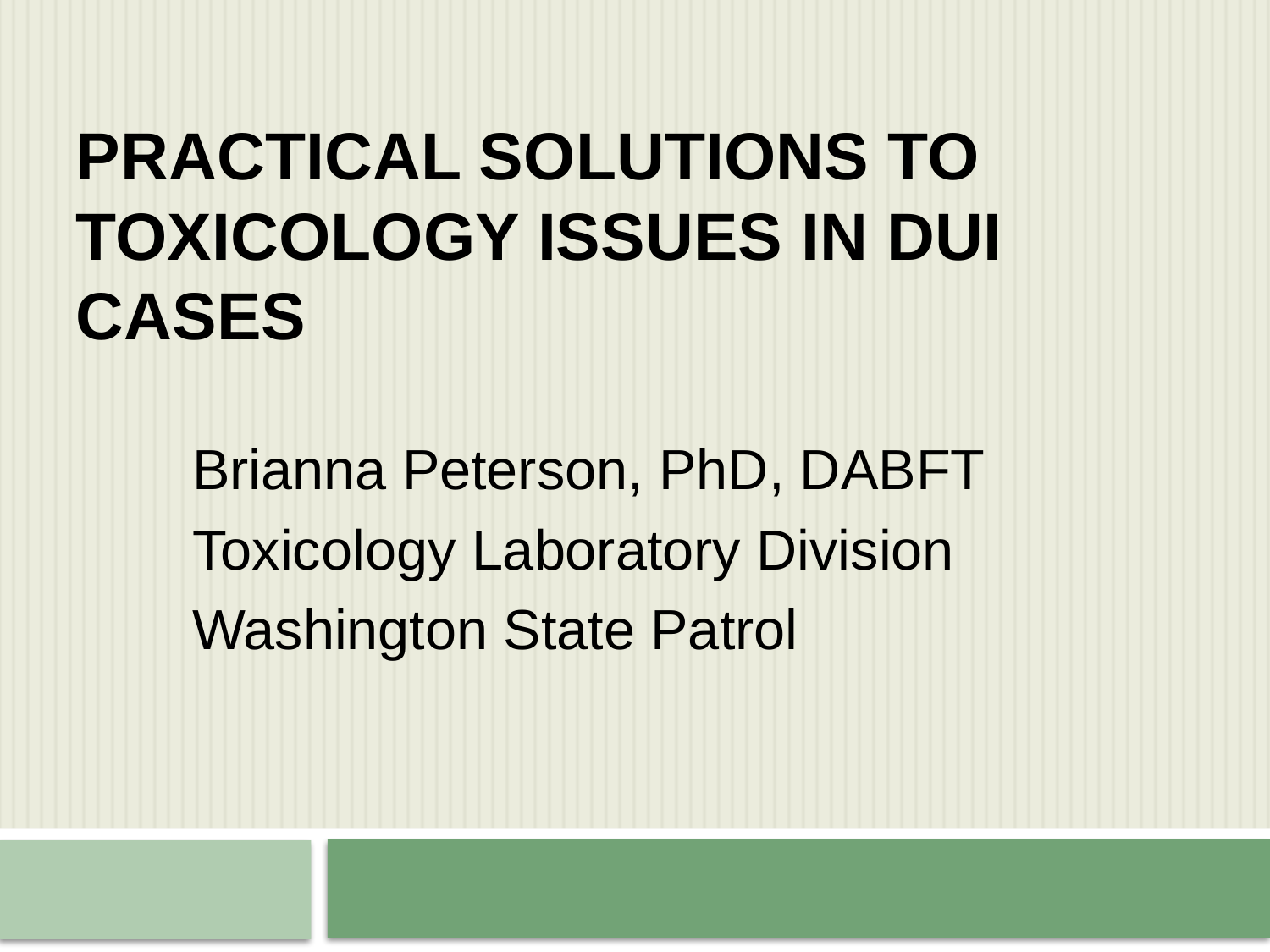

# Practical Solutions to Toxicology Issues in DUI Cases
Brianna Peterson, PhD, DABFT
Toxicology Laboratory Division
Washington State Patrol